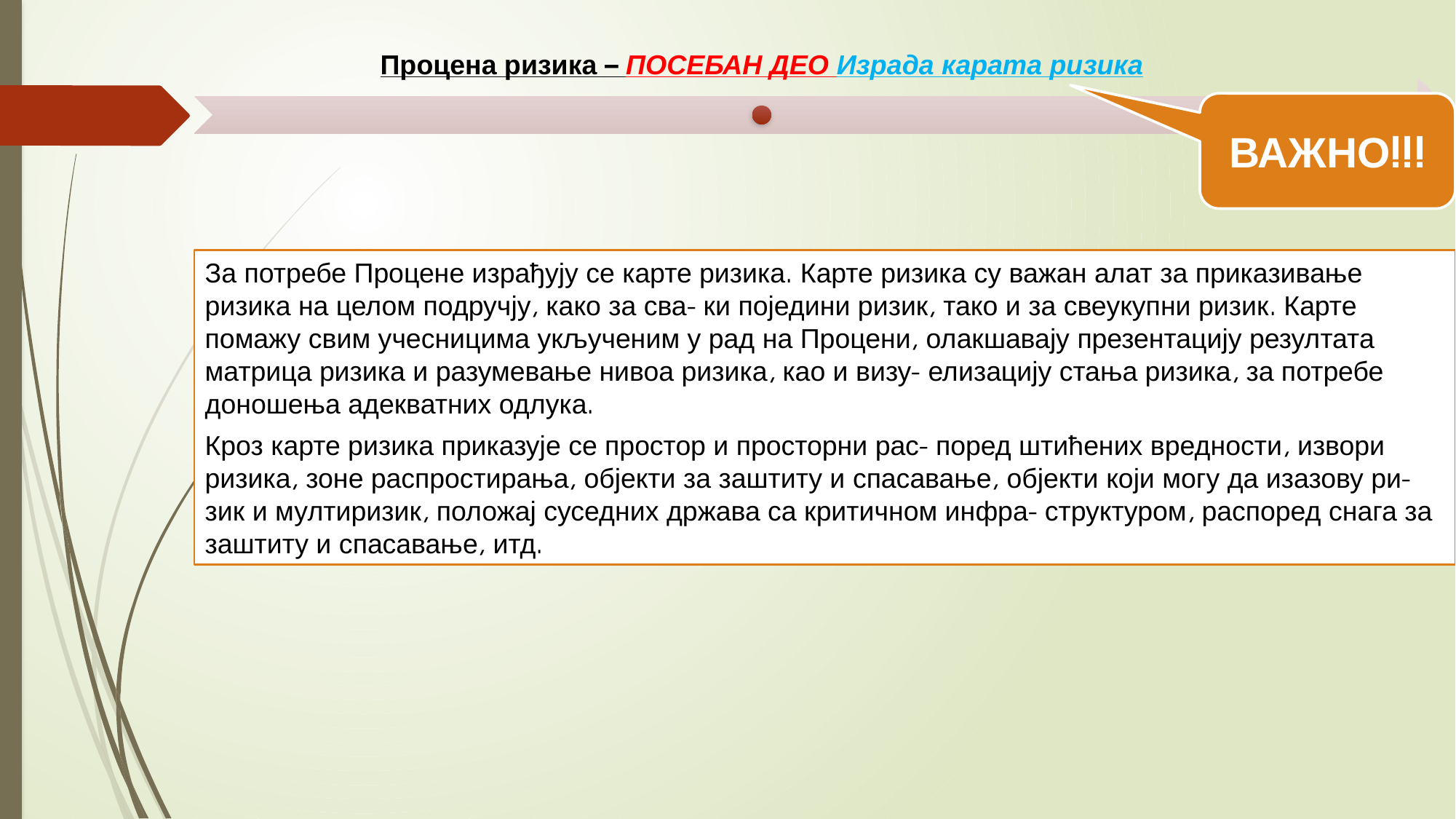

Процена ризика – ПОСЕБАН ДЕО Израда карата ризика
ВАЖНО!!!
За потребе Процене израђују се карте ризика. Карте ризика су важан алат за приказивање ризика на целом подручју, како за сва- ки поједини ризик, тако и за свеукупни ризик. Карте помажу свим учесницима укљученим у рад на Процени, олакшавају презентацију резултата матрица ризика и разумевање нивоа ризика, као и визу- елизацију стања ризика, за потребе доношења адекватних одлука.
Кроз карте ризика приказује се простор и просторни рас- поред штићених вредности, извори ризика, зоне распростирања, објекти за заштиту и спасавање, објекти који могу да изазову ри- зик и мултиризик, положај суседних држава са критичном инфра- структуром, распоред снага за заштиту и спасавање, итд.